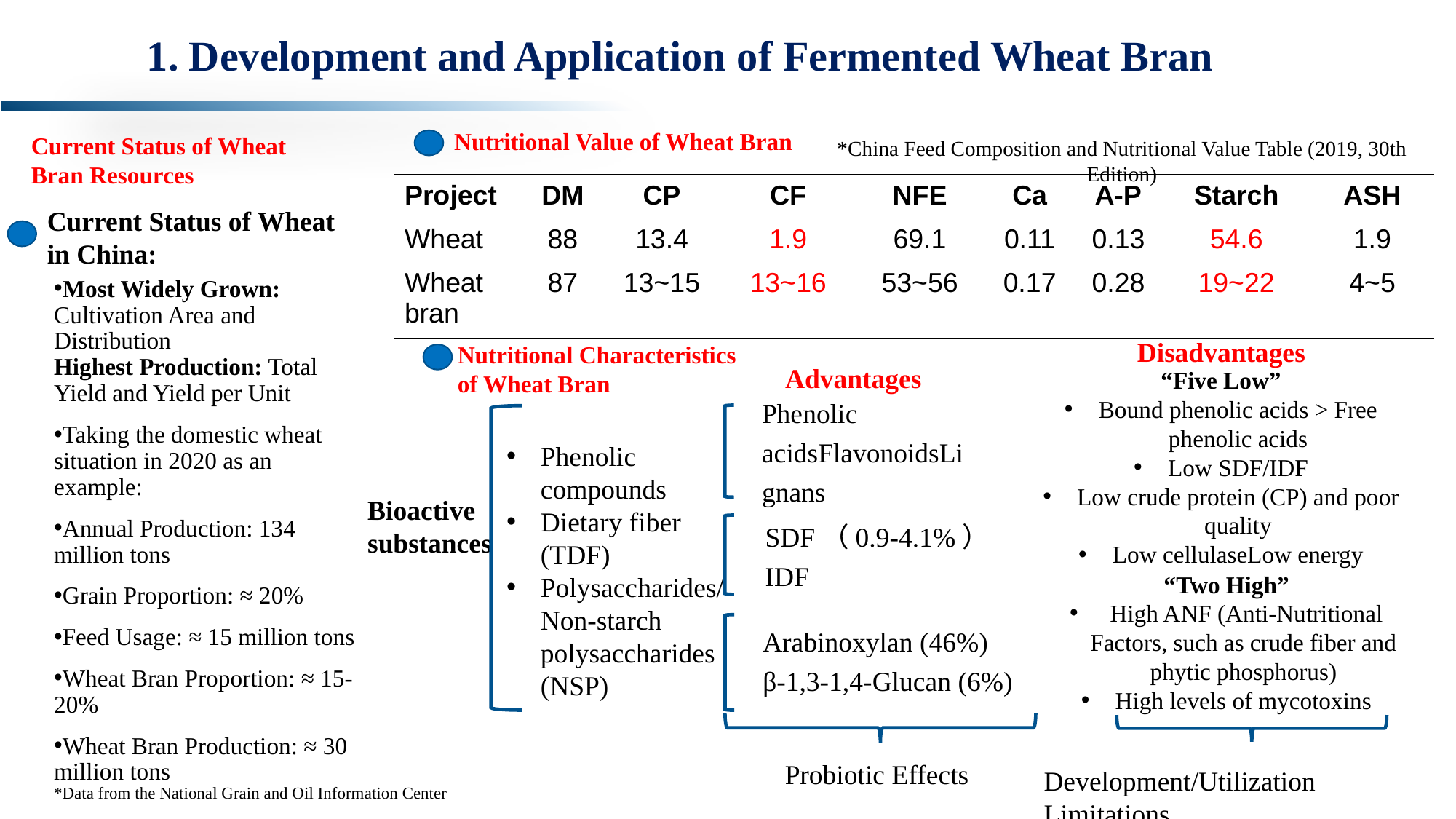

1. Development and Application of Fermented Wheat Bran

Nutritional Value of Wheat Bran
Current Status of Wheat Bran Resources
*China Feed Composition and Nutritional Value Table (2019, 30th Edition)

| Project | DM | CP | CF | NFE | Ca | A-P | Starch | ASH |
| --- | --- | --- | --- | --- | --- | --- | --- | --- |
| Wheat | 88 | 13.4 | 1.9 | 69.1 | 0.11 | 0.13 | 54.6 | 1.9 |
| Wheat bran | 87 | 13~15 | 13~16 | 53~56 | 0.17 | 0.28 | 19~22 | 4~5 |
Current Status of Wheat in China:

Most Widely Grown: Cultivation Area and Distribution
Highest Production: Total Yield and Yield per Unit
Taking the domestic wheat situation in 2020 as an example:
Annual Production: 134 million tons
Grain Proportion: ≈ 20%
Feed Usage: ≈ 15 million tons
Wheat Bran Proportion: ≈ 15-20%
Wheat Bran Production: ≈ 30 million tons

Disadvantages
Nutritional Characteristics of Wheat Bran

Advantages
“Five Low”
Bound phenolic acids > Free phenolic acids
Low SDF/IDF
Low crude protein (CP) and poor quality
Low cellulaseLow energy
Phenolic acidsFlavonoidsLignans

Phenolic compounds
Dietary fiber (TDF)
Polysaccharides/Non-starch polysaccharides (NSP)
Bioactive substances
SDF（0.9-4.1%）
IDF

“Two High”
 High ANF (Anti-Nutritional Factors, such as crude fiber and phytic phosphorus)
High levels of mycotoxins

Arabinoxylan (46%)
β-1,3-1,4-Glucan (6%)

Probiotic Effects
Development/Utilization Limitations
*Data from the National Grain and Oil Information Center